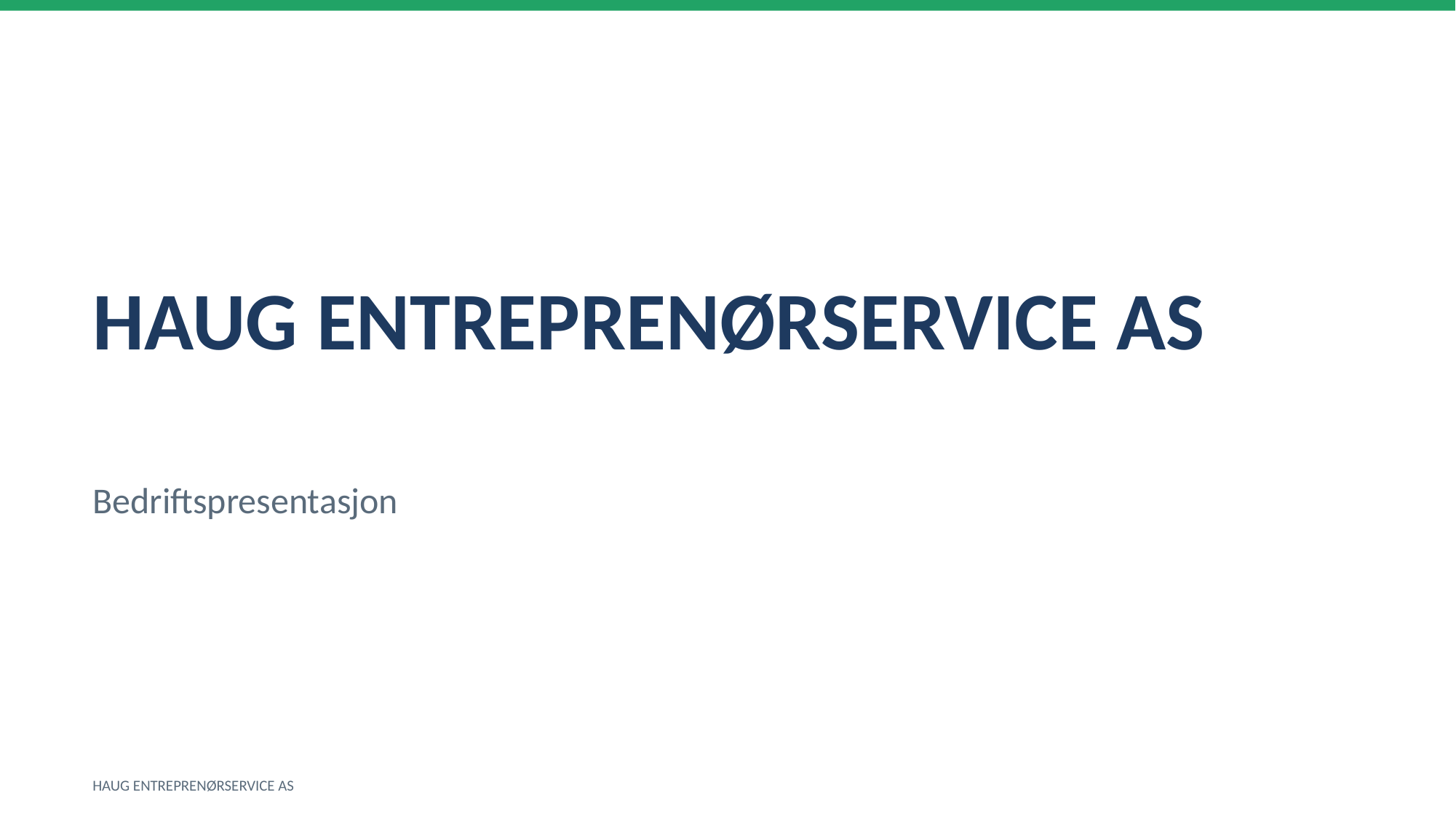

HAUG ENTREPRENØRSERVICE AS
Bedriftspresentasjon
HAUG ENTREPRENØRSERVICE AS